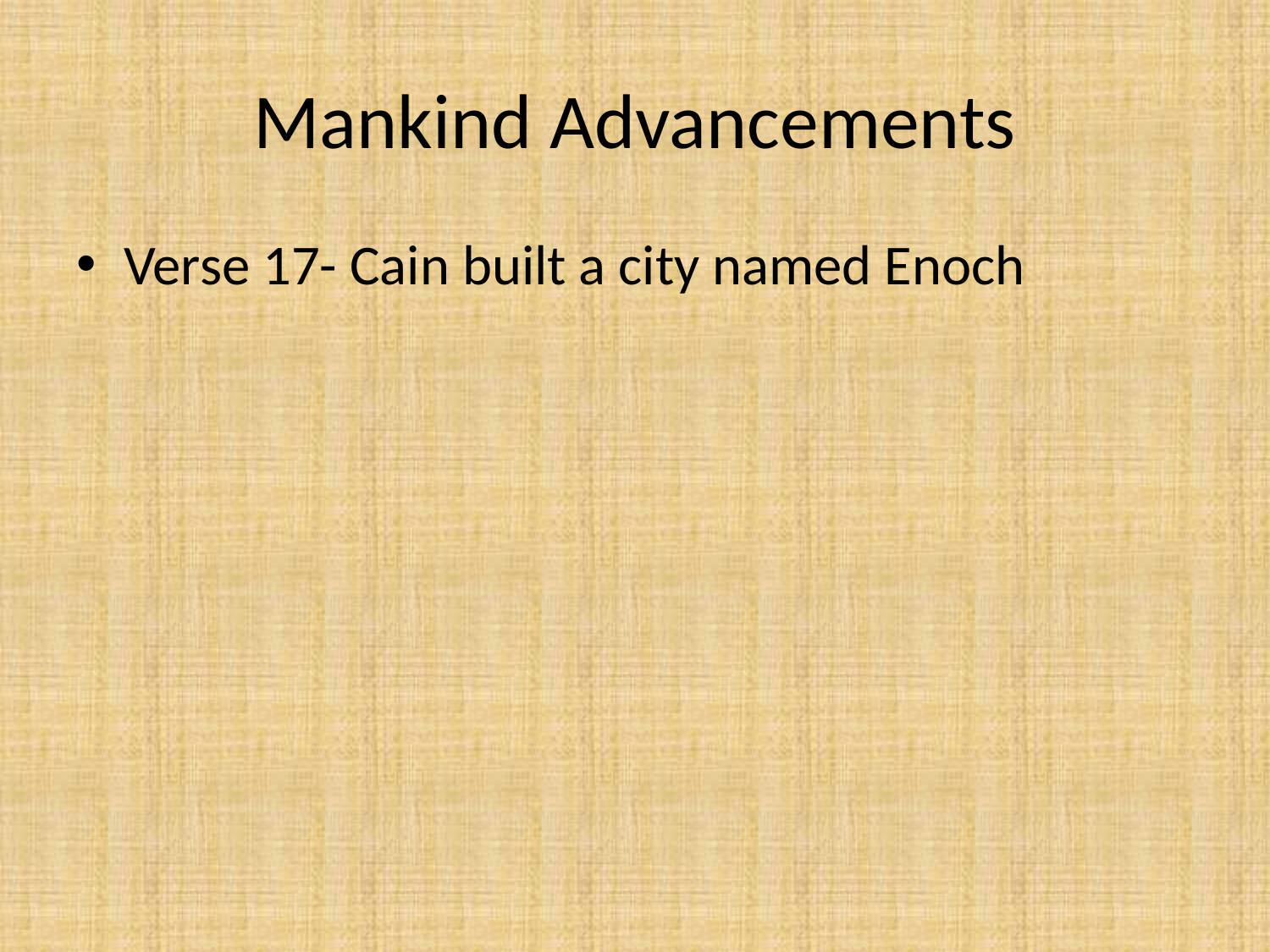

# Mankind Advancements
Verse 17- Cain built a city named Enoch